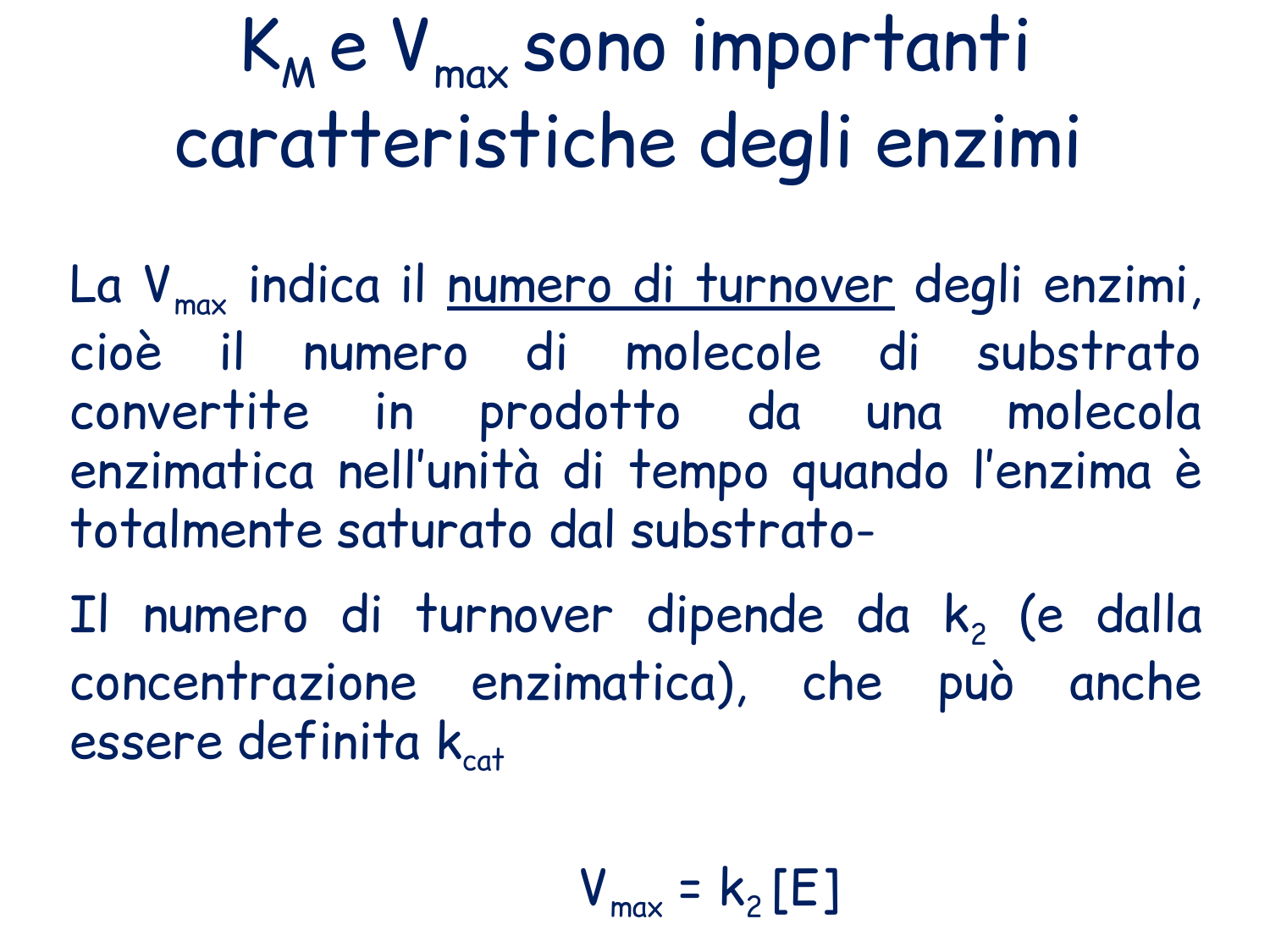

# KM e Vmax sono importanti caratteristiche degli enzimi
La Vmax indica il numero di turnover degli enzimi, cioè il numero di molecole di substrato convertite in prodotto da una molecola enzimatica nell’unità di tempo quando l’enzima è totalmente saturato dal substrato-
Il numero di turnover dipende da k2 (e dalla concentrazione enzimatica), che può anche essere definita kcat

				Vmax = k2 [E]